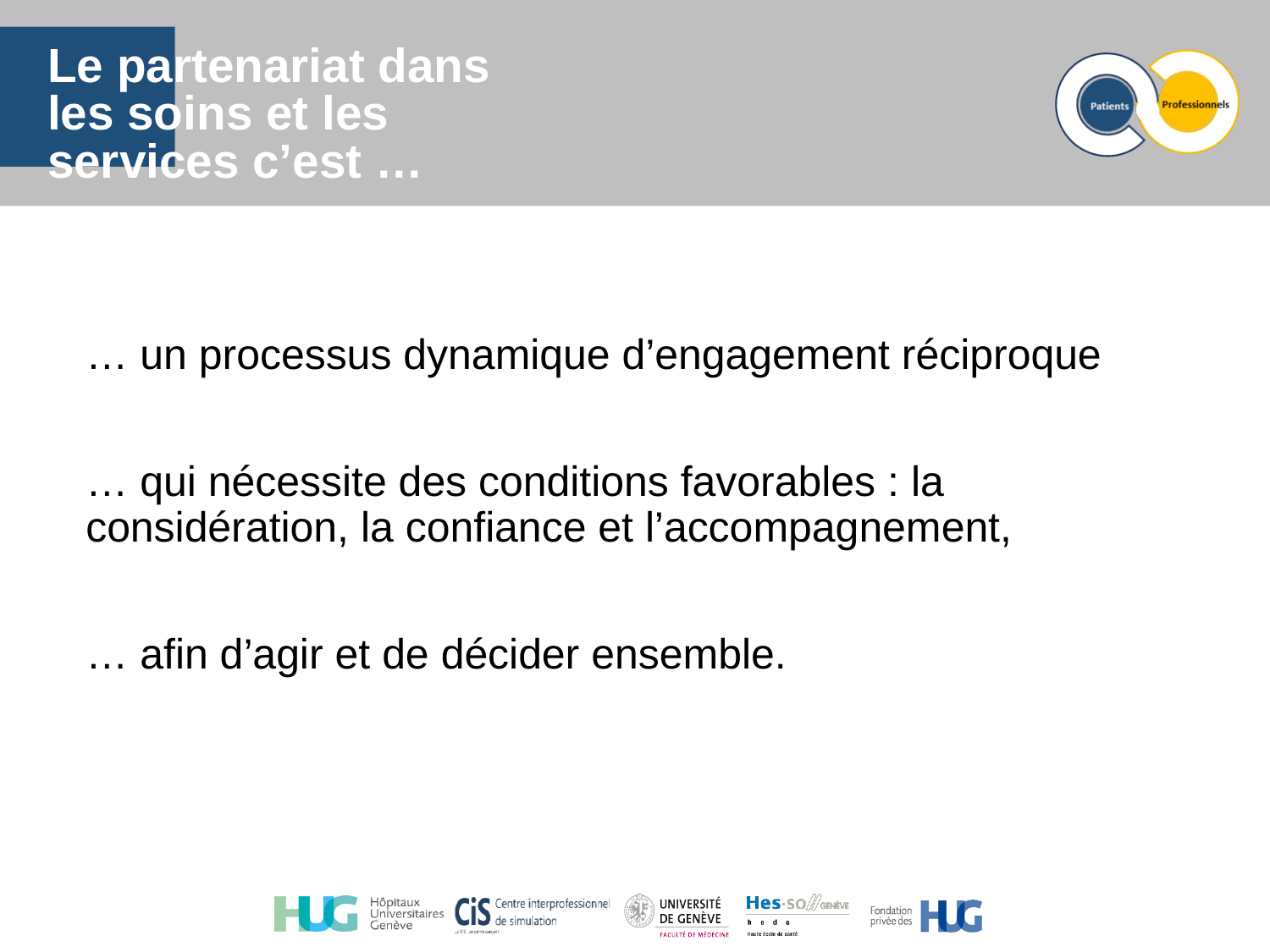

Le partenariat dans les soins et les services c’est …

… un processus dynamique d’engagement réciproque

… qui nécessite des conditions favorables : la considération, la confiance et l’accompagnement,

… afin d’agir et de décider ensemble.